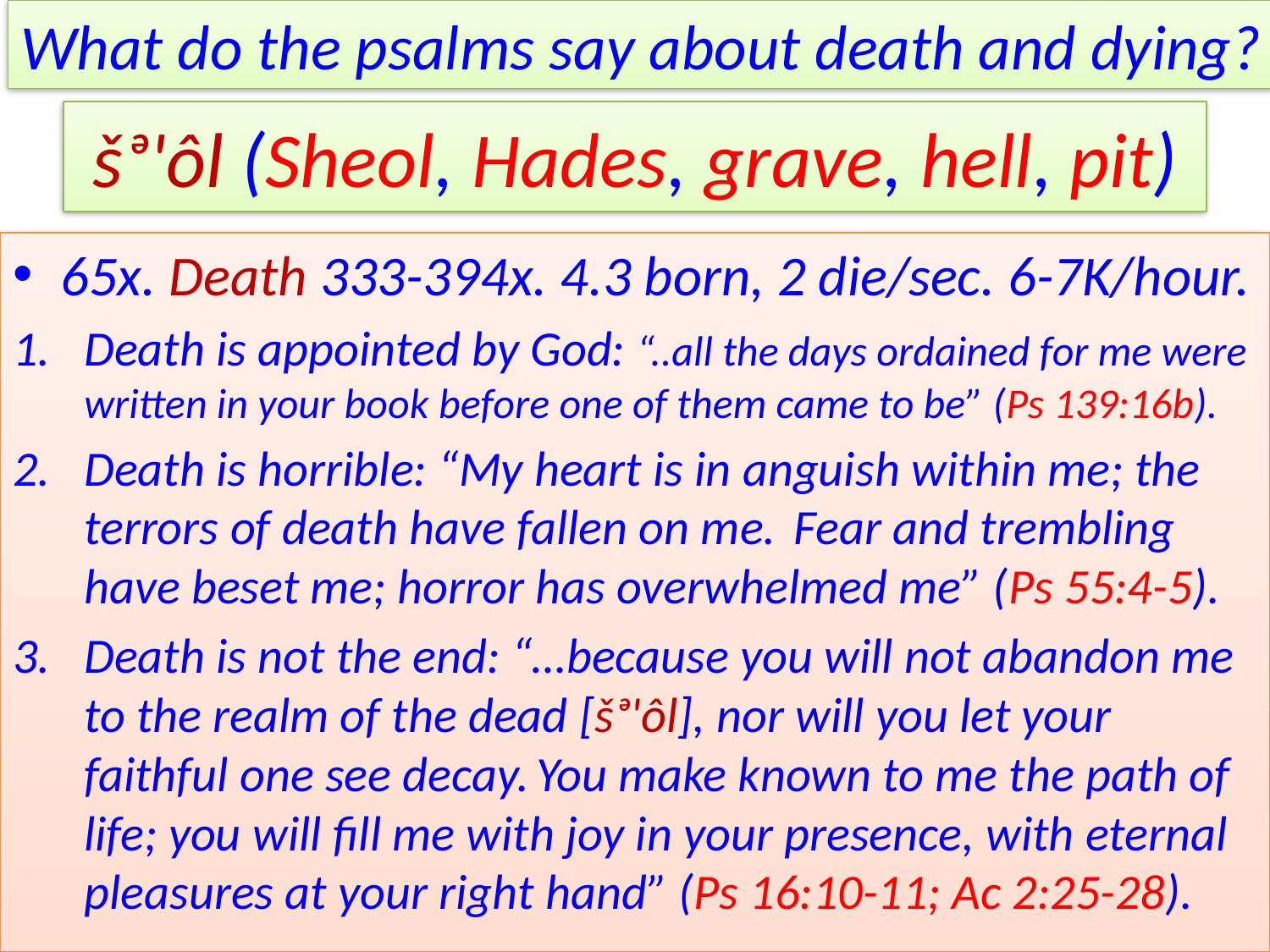

What do the psalms say about death and dying?
# šᵊ'ôl (Sheol, Hades, grave, hell, pit)
65x. Death 333-394x. 4.3 born, 2 die/sec. 6-7K/hour.
Death is appointed by God: “..all the days ordained for me were written in your book before one of them came to be” (Ps 139:16b).
Death is horrible: “My heart is in anguish within me; the terrors of death have fallen on me.  Fear and trembling have beset me; horror has overwhelmed me” (Ps 55:4-5).
Death is not the end: “…because you will not abandon me to the realm of the dead [šᵊ'ôl], nor will you let your faithful one see decay. You make known to me the path of life; you will fill me with joy in your presence, with eternal pleasures at your right hand” (Ps 16:10-11; Ac 2:25-28).